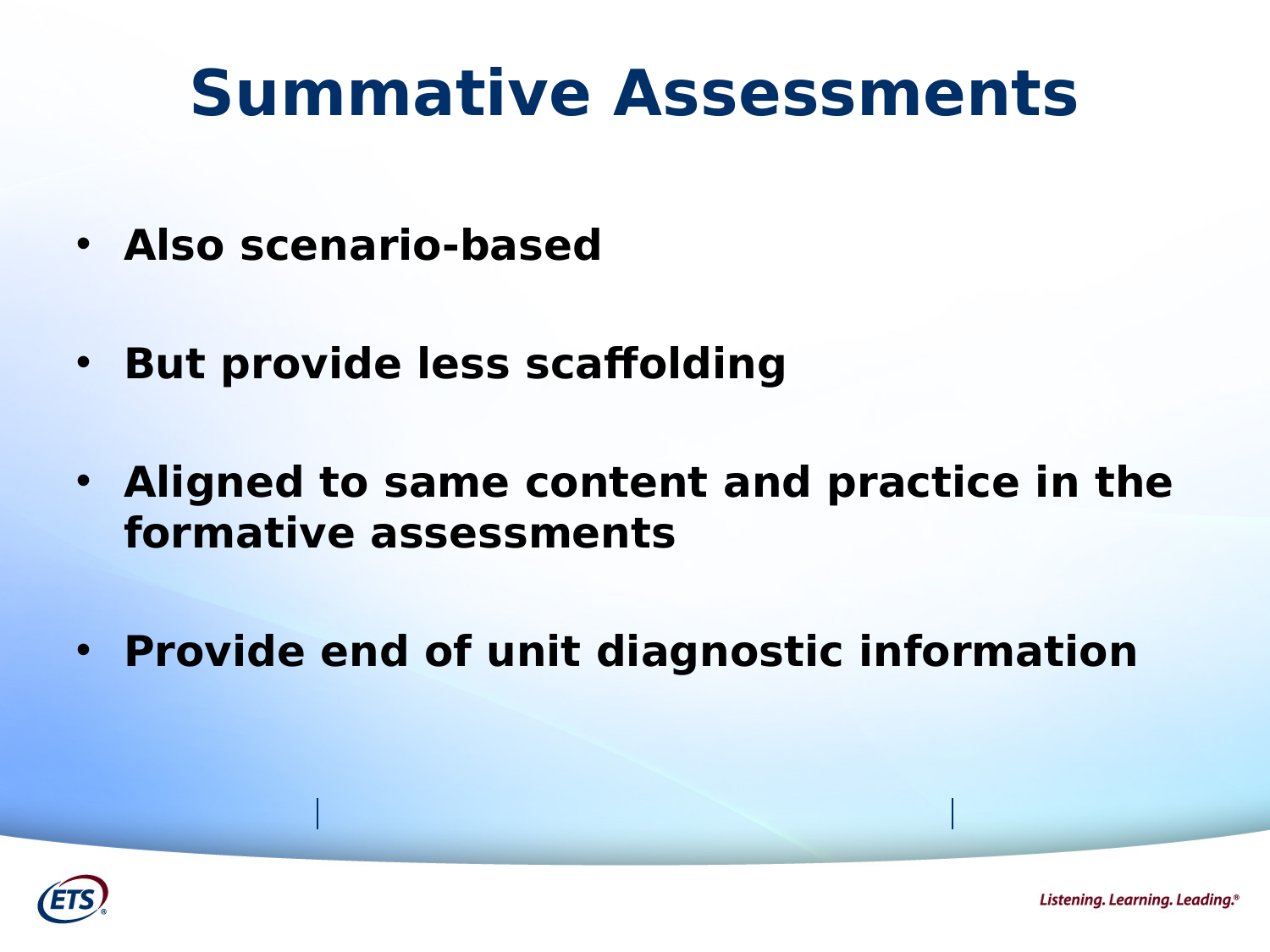

# Summative Assessments
Also scenario-based

But provide less scaffolding

Aligned to same content and practice in the formative assessments

Provide end of unit diagnostic information